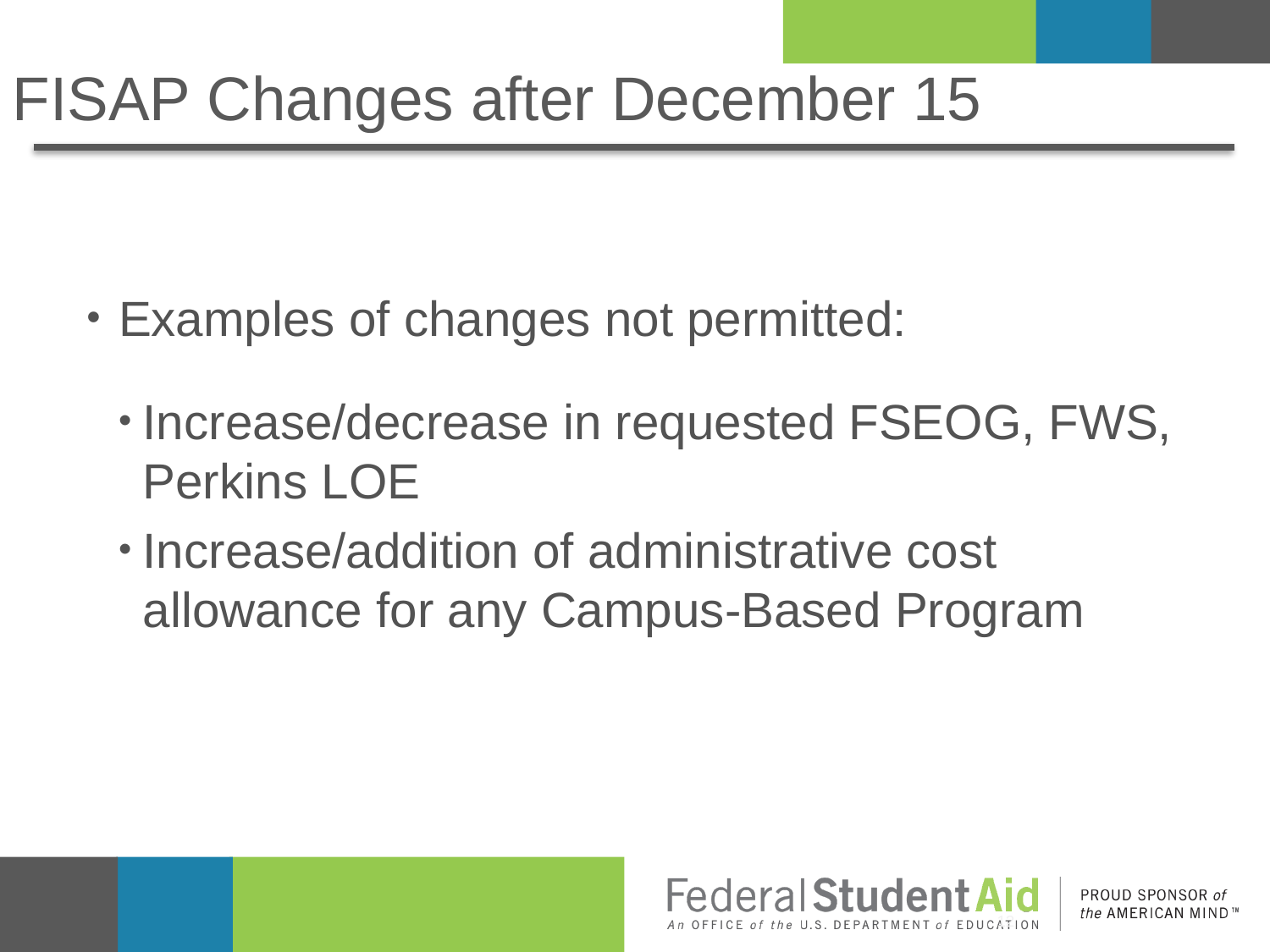

# FISAP Changes after December 15

Examples of changes not permitted:

Increase/decrease in requested FSEOG, FWS, Perkins LOE
Increase/addition of administrative cost allowance for any Campus-Based Program

12